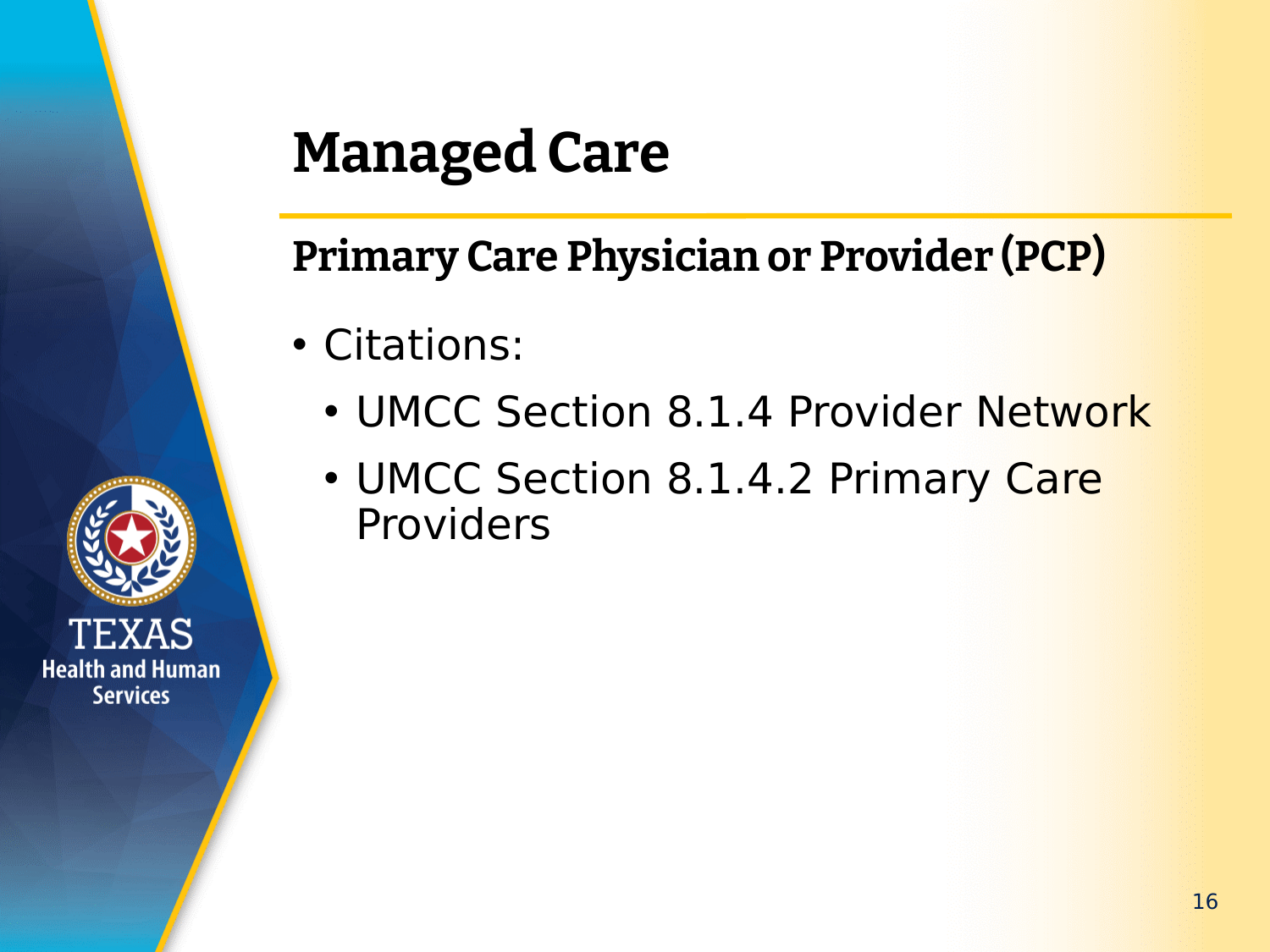

# Managed Care
Primary Care Physician or Provider (PCP)
Citations:
UMCC Section 8.1.4 Provider Network
UMCC Section 8.1.4.2 Primary Care Providers

16